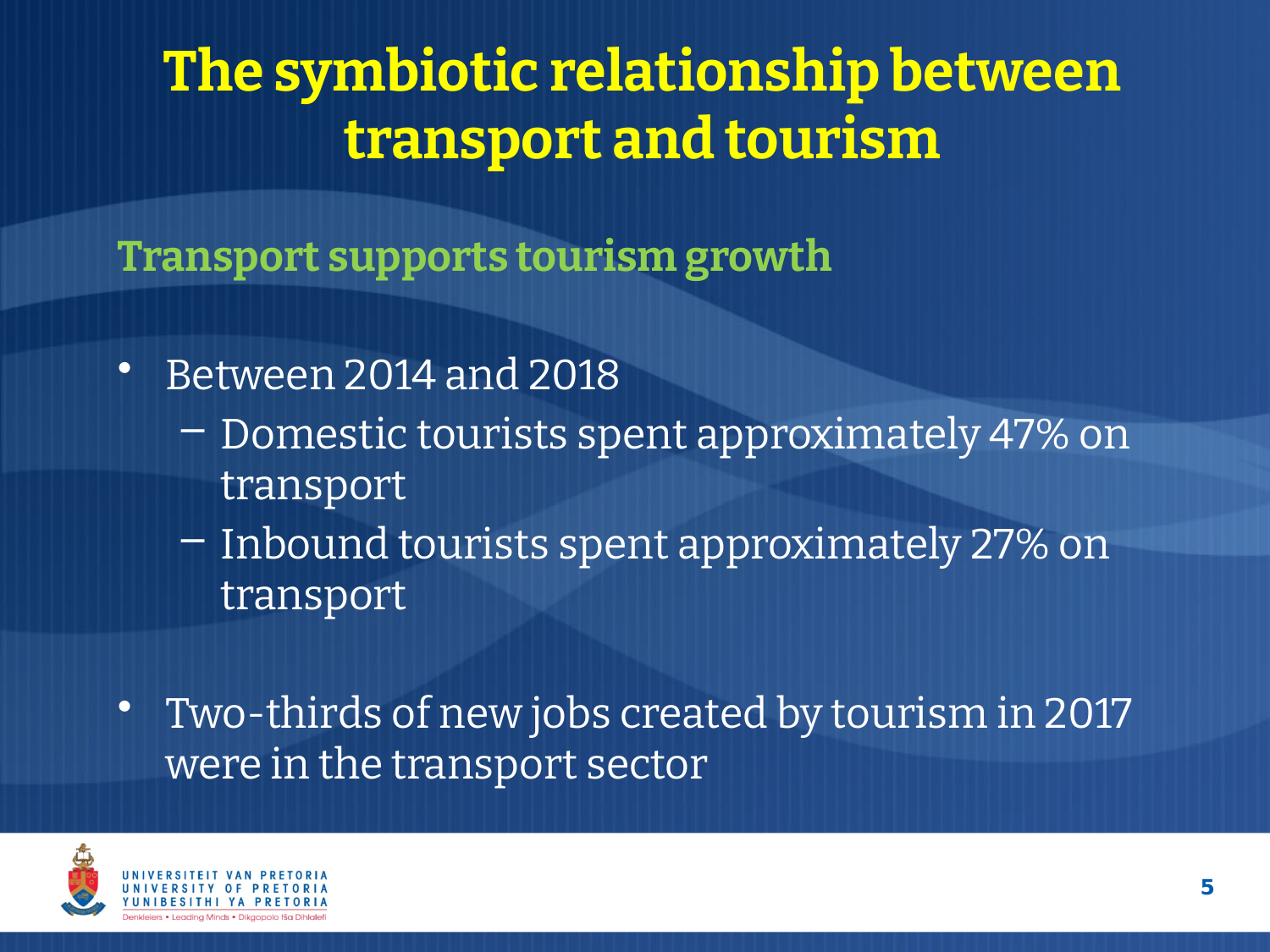

# The symbiotic relationship between transport and tourism
Transport supports tourism growth

Between 2014 and 2018
Domestic tourists spent approximately 47% on transport
Inbound tourists spent approximately 27% on transport

Two-thirds of new jobs created by tourism in 2017 were in the transport sector

5